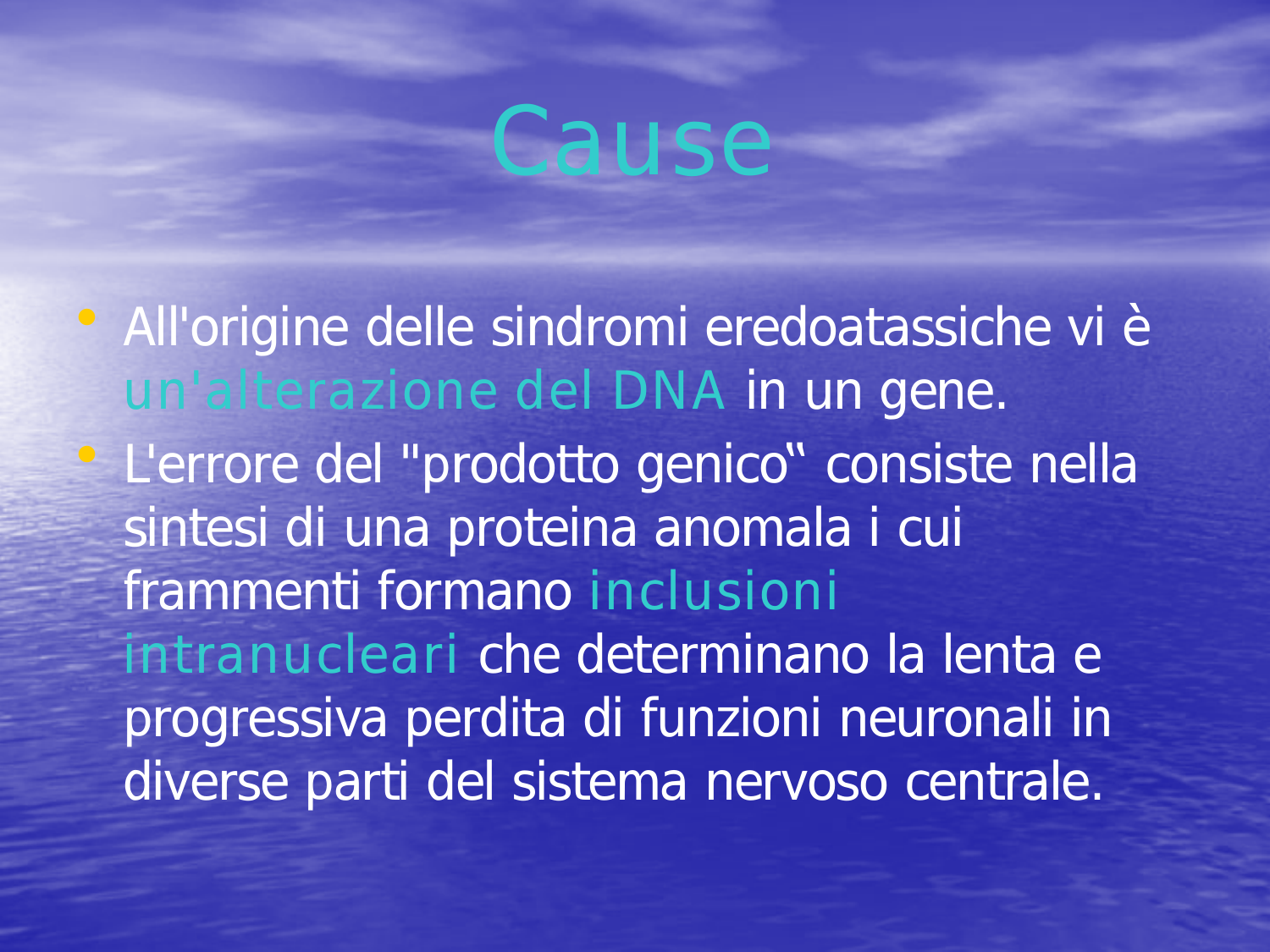

# Cause
All'origine delle sindromi eredoatassiche vi è un'alterazione del DNA in un gene.
L'errore del "prodotto genico“ consiste nella sintesi di una proteina anomala i cui frammenti formano inclusioni intranucleari che determinano la lenta e progressiva perdita di funzioni neuronali in diverse parti del sistema nervoso centrale.